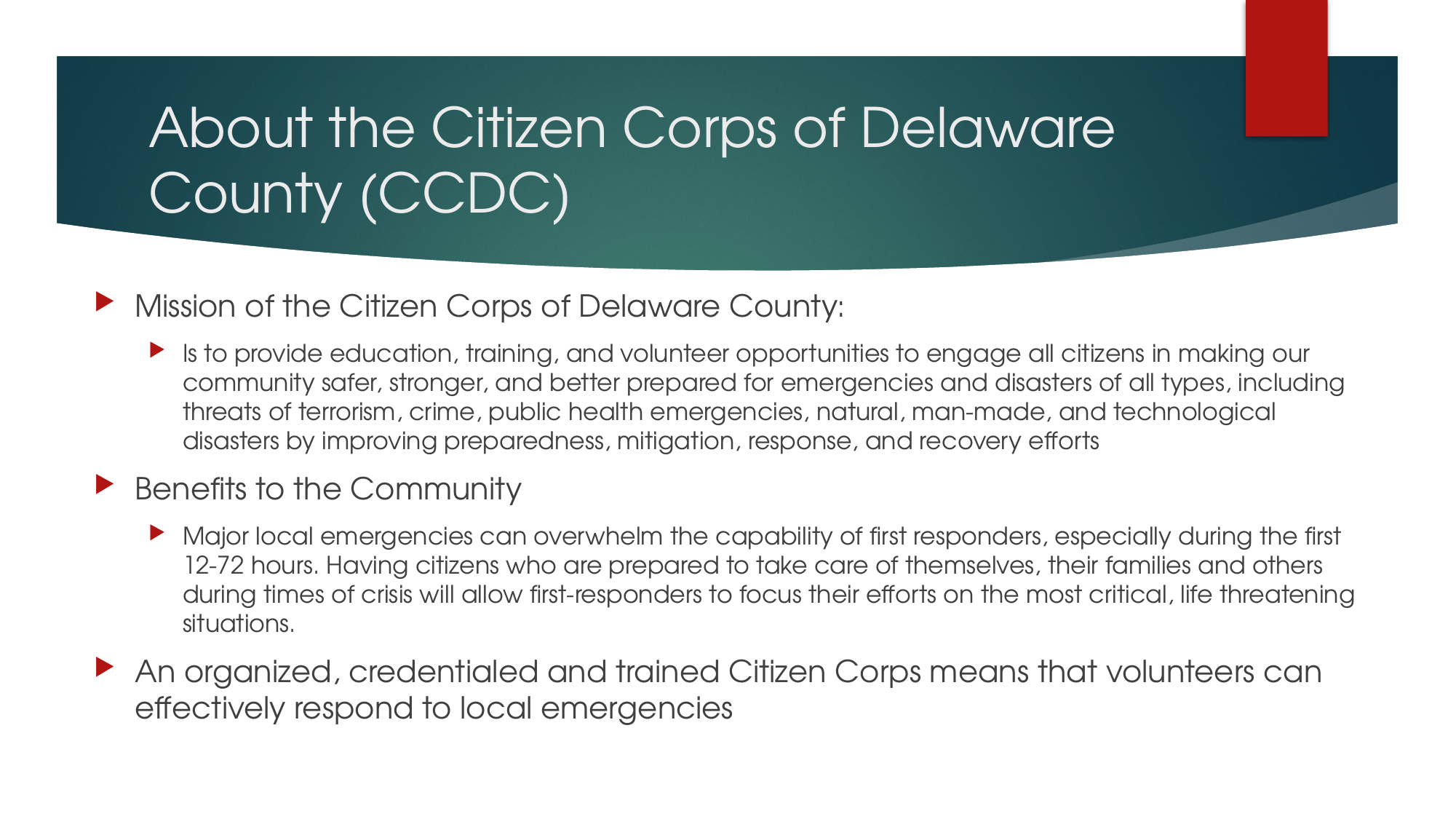

# About the Citizen Corps of Delaware County (CCDC)
Mission of the Citizen Corps of Delaware County:
Is to provide education, training, and volunteer opportunities to engage all citizens in making our community safer, stronger, and better prepared for emergencies and disasters of all types, including threats of terrorism, crime, public health emergencies, natural, man-made, and technological disasters by improving preparedness, mitigation, response, and recovery efforts
Benefits to the Community
Major local emergencies can overwhelm the capability of first responders, especially during the first 12-72 hours. Having citizens who are prepared to take care of themselves, their families and others during times of crisis will allow first-responders to focus their efforts on the most critical, life threatening situations.
An organized, credentialed and trained Citizen Corps means that volunteers can effectively respond to local emergencies